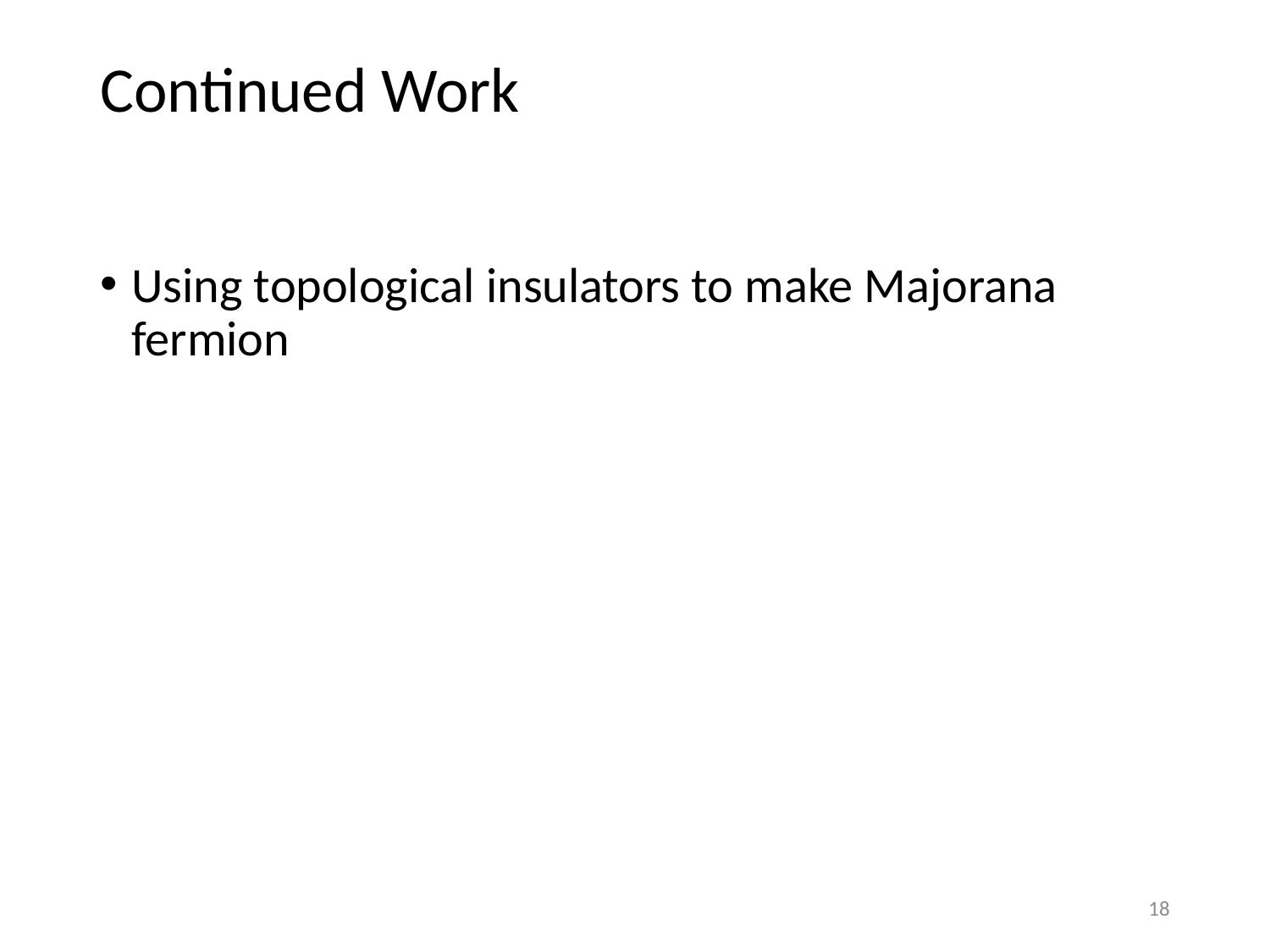

# Continued Work
Using topological insulators to make Majorana fermion
18